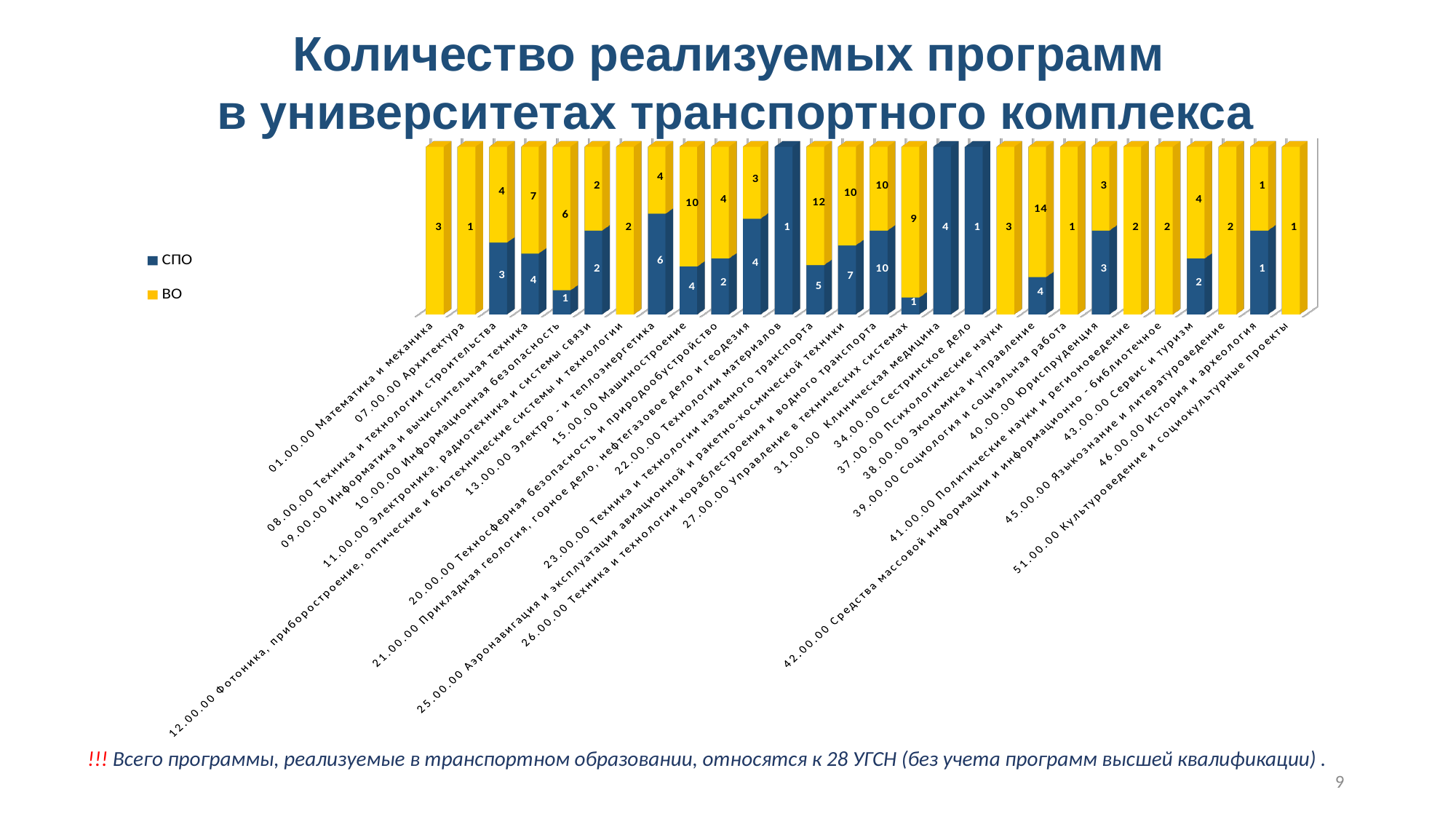

Количество реализуемых программ
 в университетах транспортного комплекса

[unsupported chart]

!!! Всего программы, реализуемые в транспортном образовании, относятся к 28 УГСН (без учета программ высшей квалификации) .
9